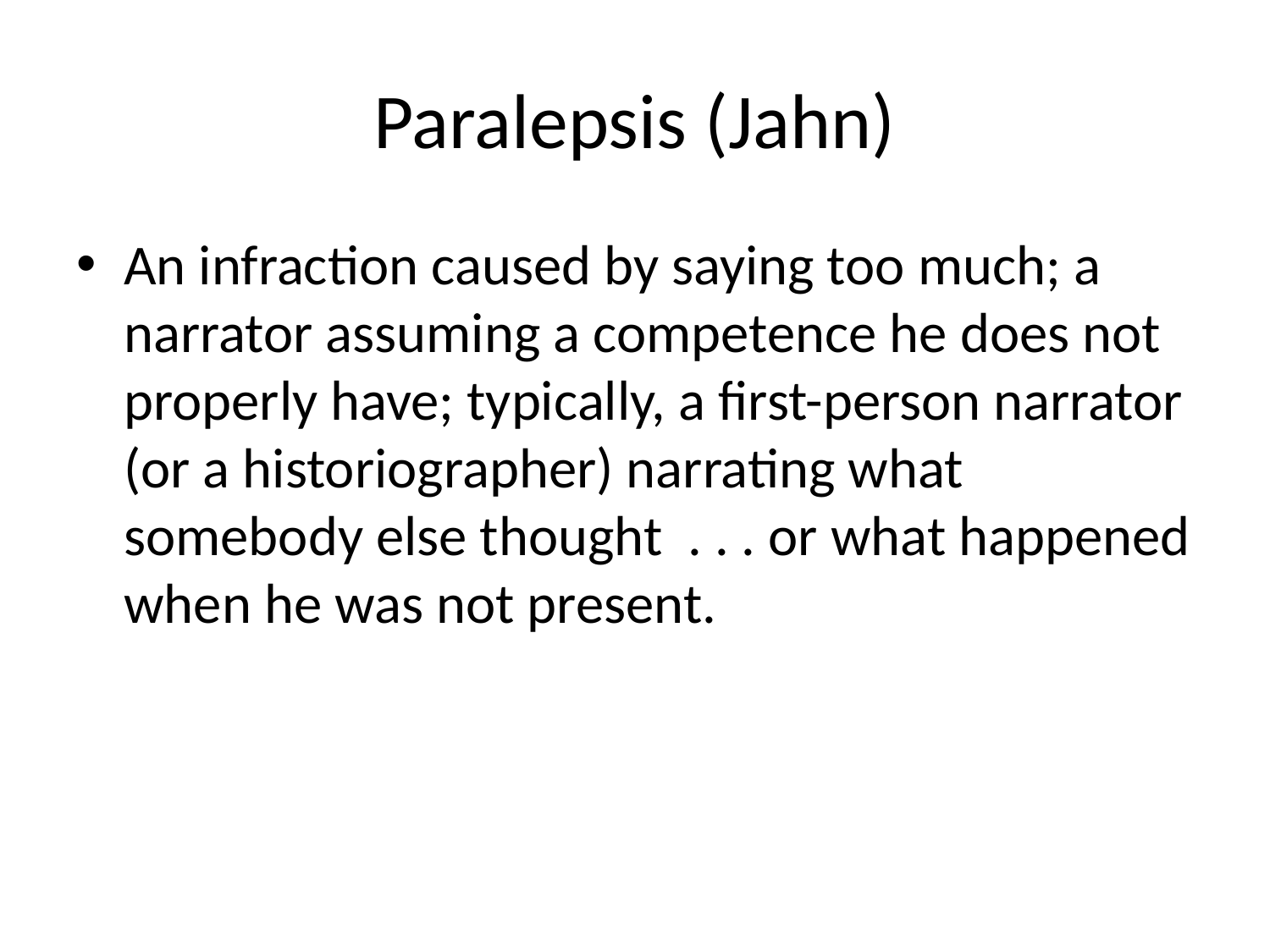

# Paralepsis (Jahn)
An infraction caused by saying too much; a narrator assuming a competence he does not properly have; typically, a first-person narrator (or a historiographer) narrating what somebody else thought  . . . or what happened when he was not present.